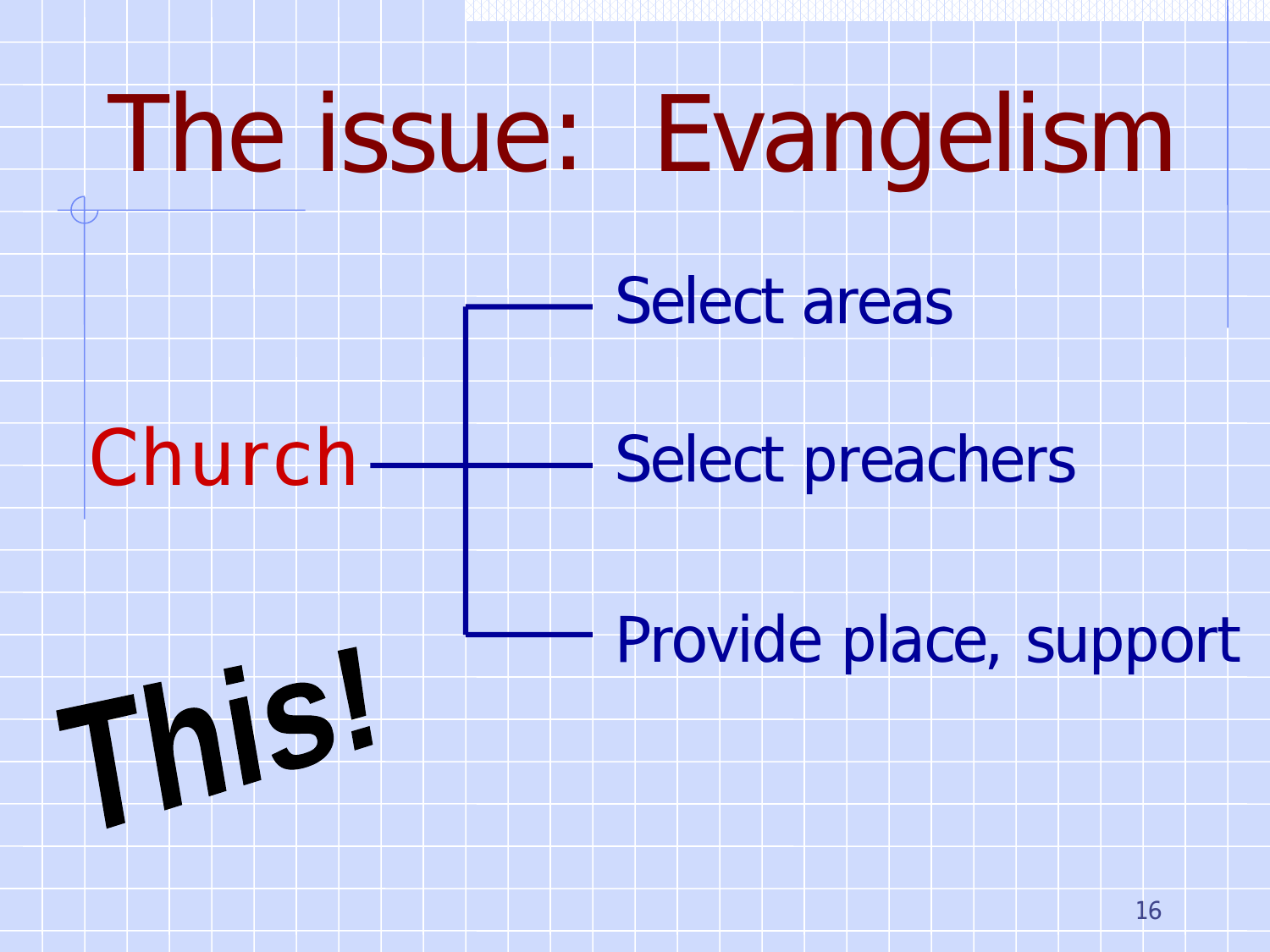

# The issue:  Evangelism
Select areas

Church
Select preachers

Provide place, support

This!
16